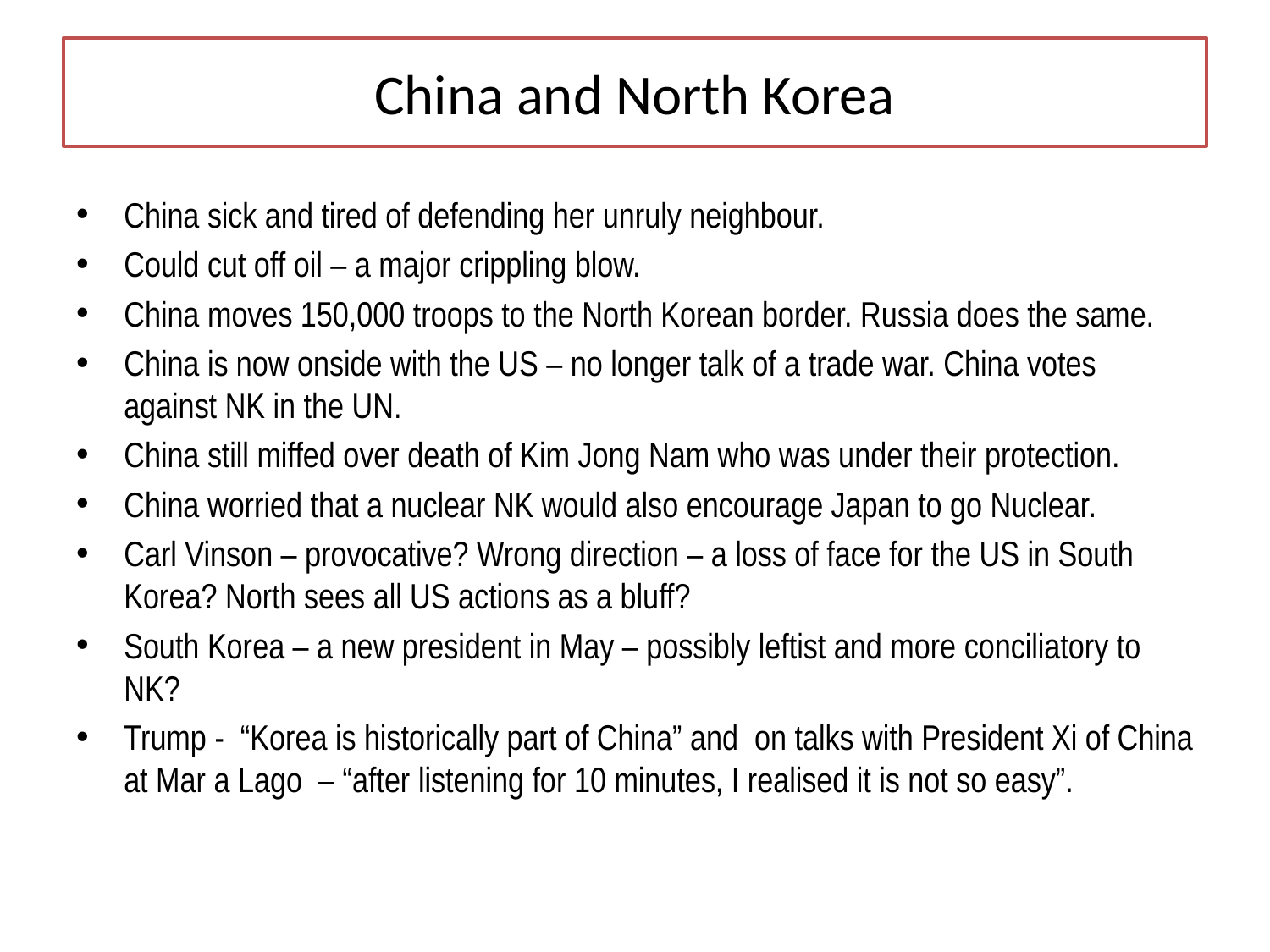

# China and North Korea
China sick and tired of defending her unruly neighbour.
Could cut off oil – a major crippling blow.
China moves 150,000 troops to the North Korean border. Russia does the same.
China is now onside with the US – no longer talk of a trade war. China votes  against NK in the UN.
China still miffed over death of Kim Jong Nam who was under their protection.
China worried that a nuclear NK would also encourage Japan to go Nuclear.
Carl Vinson – provocative? Wrong direction – a loss of face for the US in South Korea? North sees all US actions as a bluff?
South Korea – a new president in May – possibly leftist and more conciliatory to NK?
Trump -  “Korea is historically part of China” and  on talks with President Xi of China at Mar a Lago  – “after listening for 10 minutes, I realised it is not so easy”.